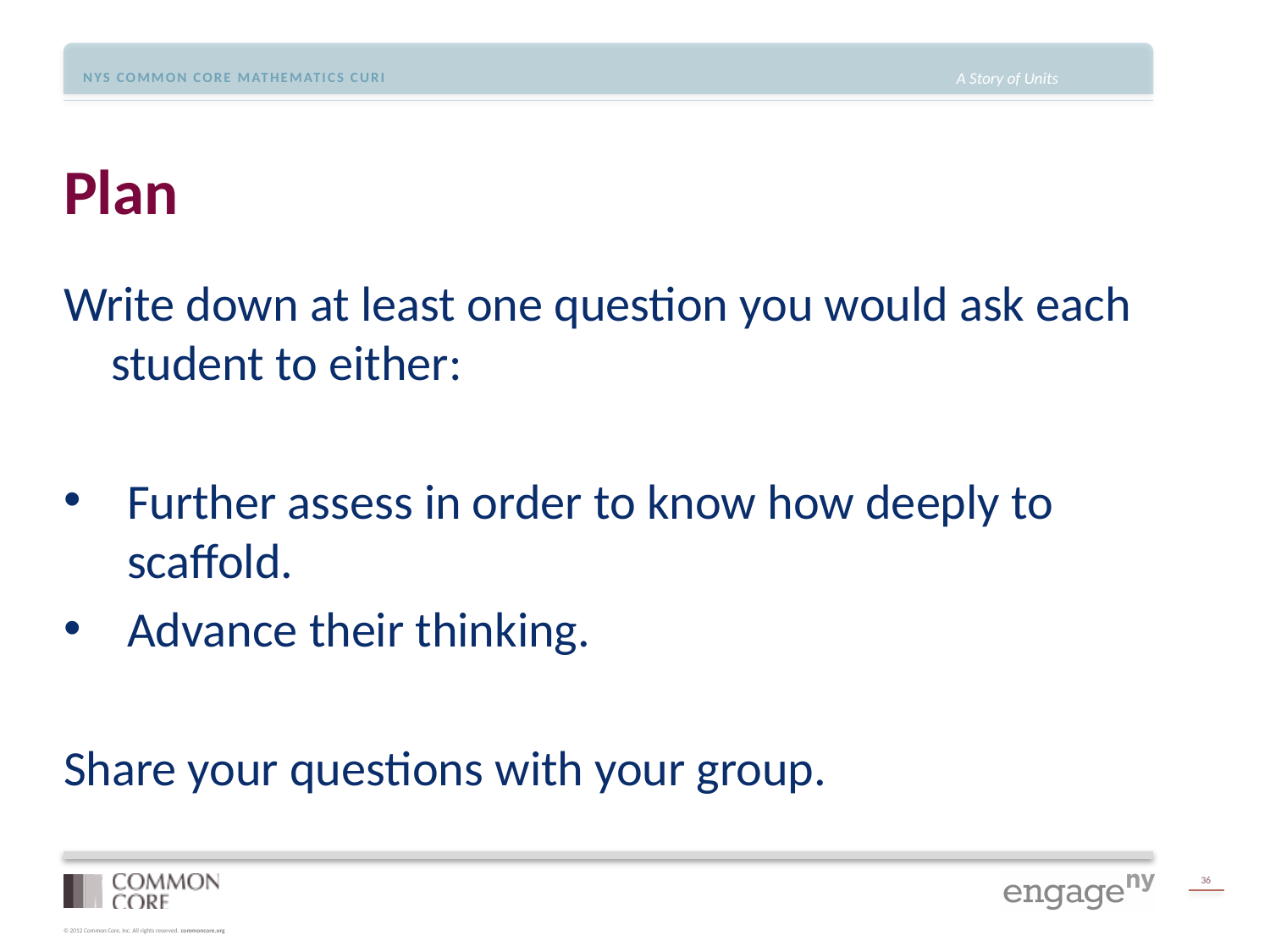

# Plan
Write down at least one question you would ask each student to either:

Further assess in order to know how deeply to scaffold.
Advance their thinking.

Share your questions with your group.
36